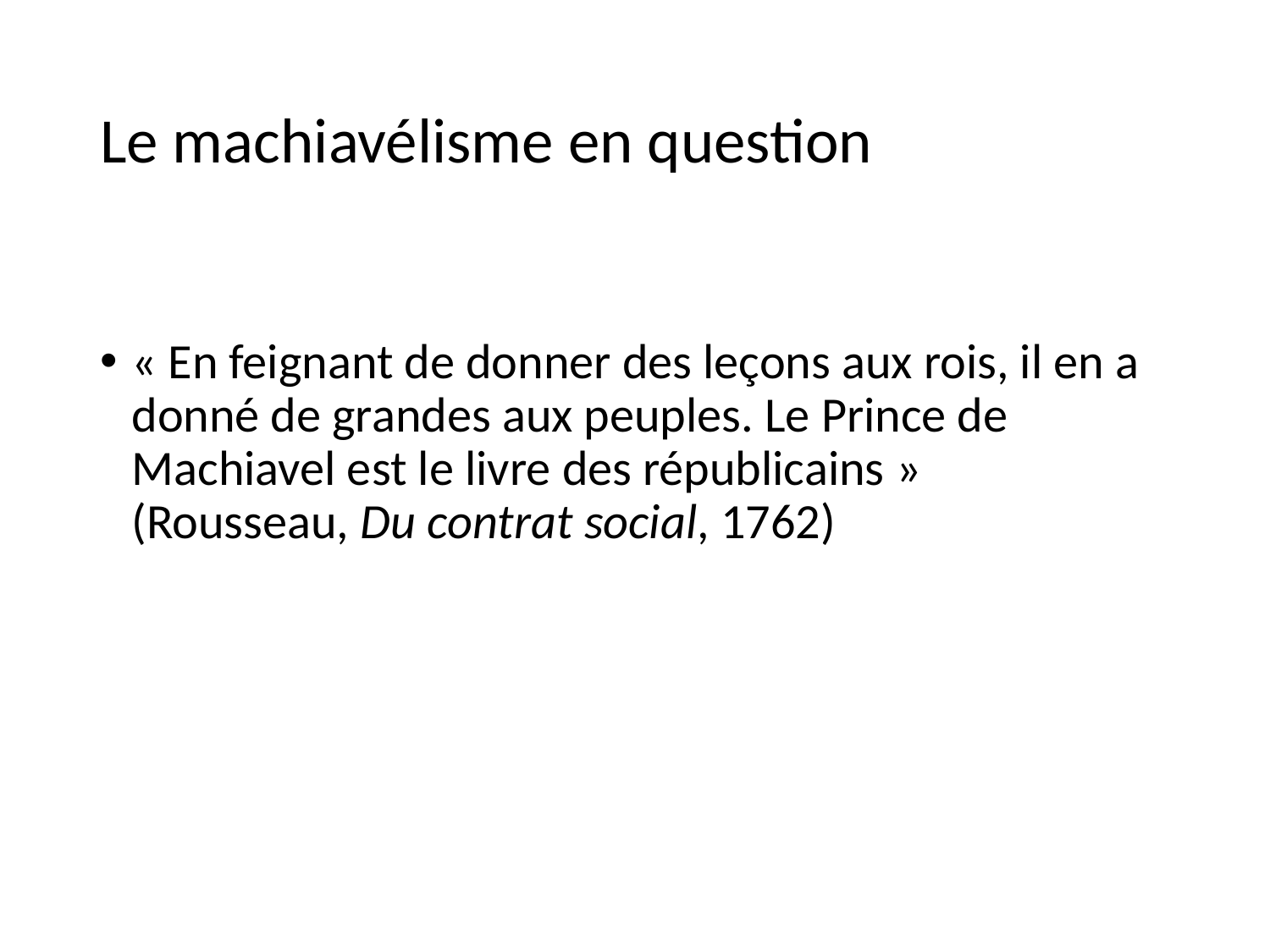

# Le machiavélisme en question

« En feignant de donner des leçons aux rois, il en a donné de grandes aux peuples. Le Prince de Machiavel est le livre des républicains »
(Rousseau, Du contrat social, 1762)